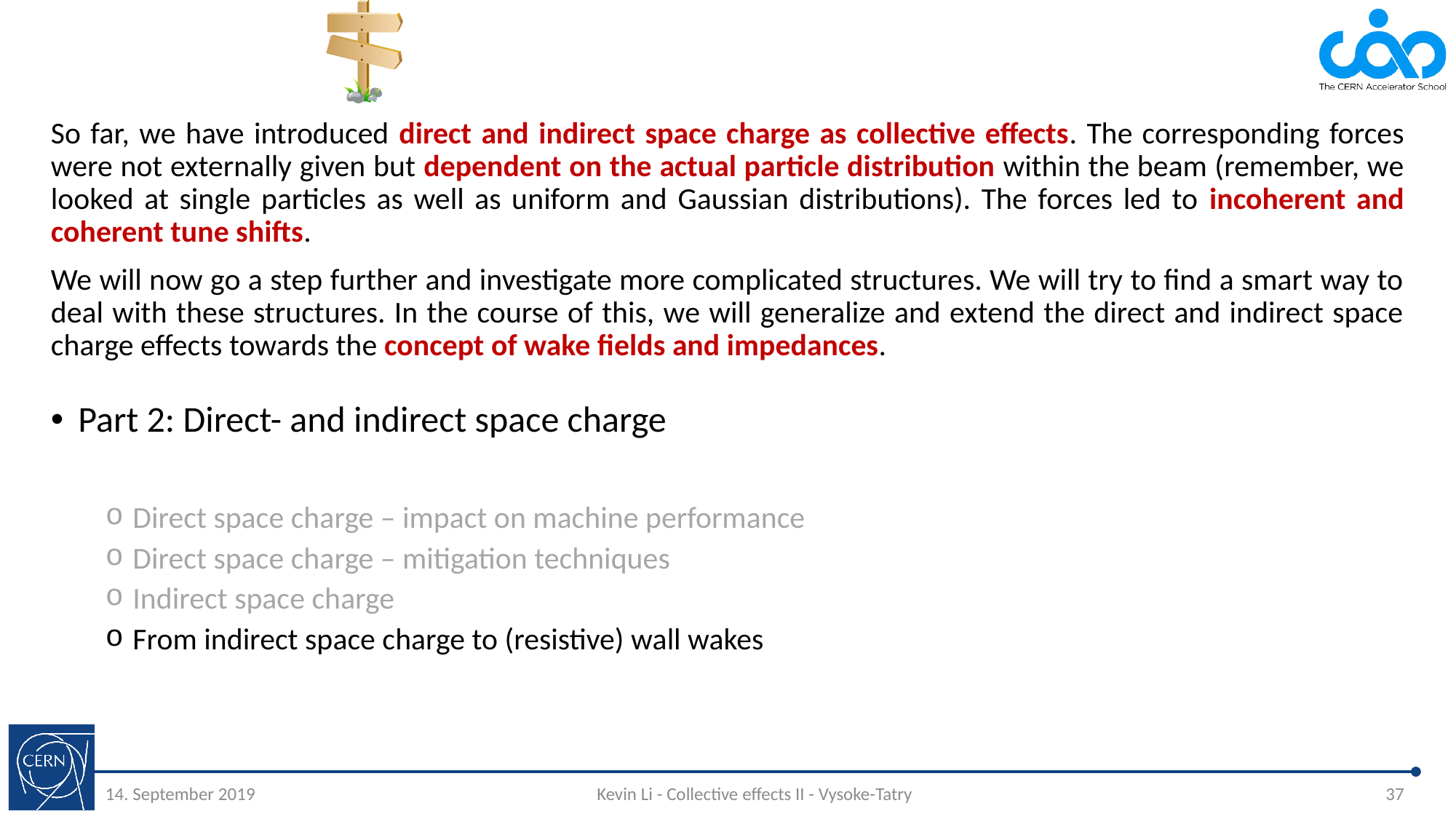

#
So far, we have introduced direct and indirect space charge as collective effects. The corresponding forces were not externally given but dependent on the actual particle distribution within the beam (remember, we looked at single particles as well as uniform and Gaussian distributions). The forces led to incoherent and coherent tune shifts.
We will now go a step further and investigate more complicated structures. We will try to find a smart way to deal with these structures. In the course of this, we will generalize and extend the direct and indirect space charge effects towards the concept of wake fields and impedances.
Part 2: Direct- and indirect space charge

Direct space charge – impact on machine performance
Direct space charge – mitigation techniques
Indirect space charge
From indirect space charge to (resistive) wall wakes
14. September 2019
Kevin Li - Collective effects II - Vysoke-Tatry
37